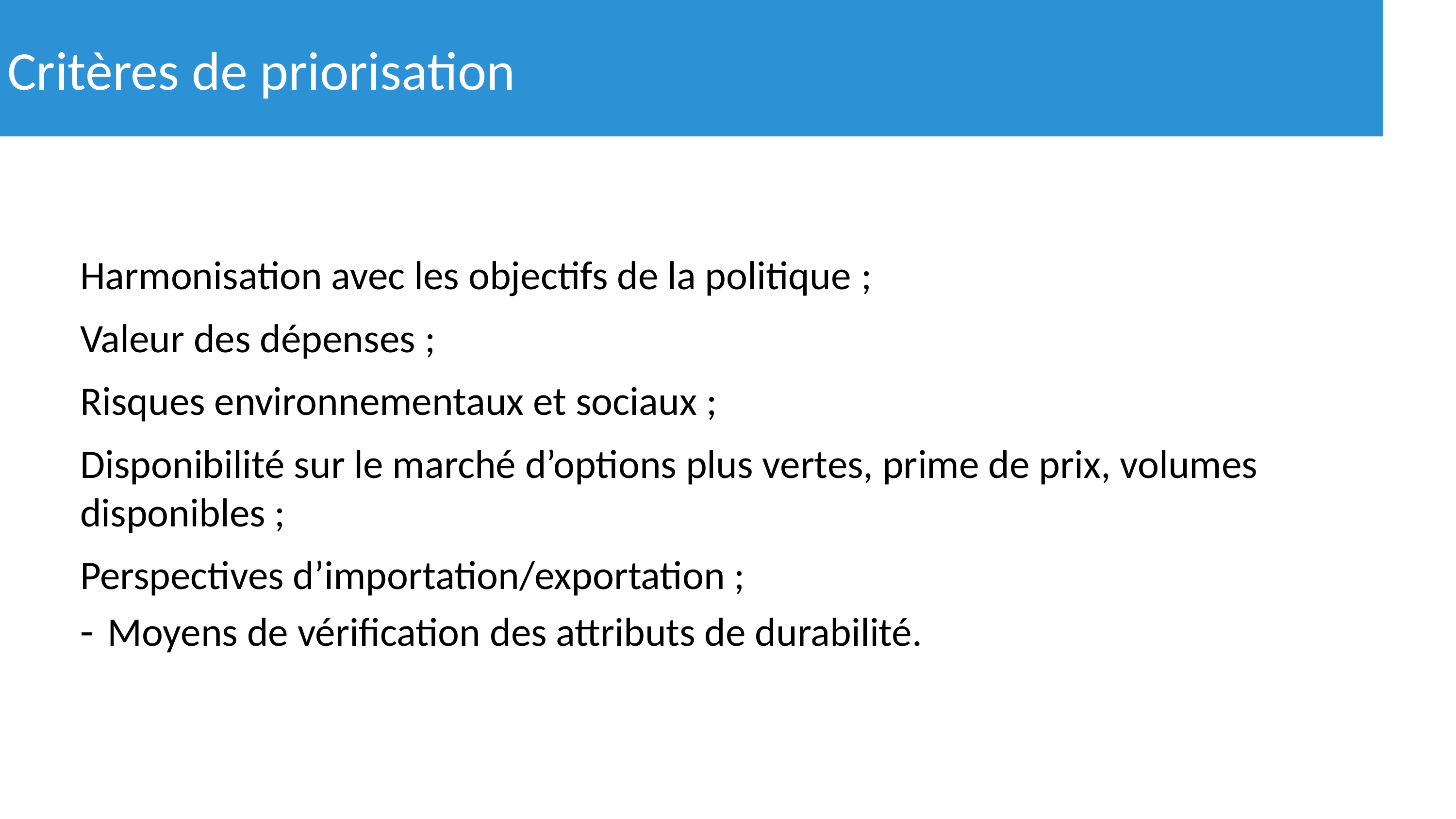

# Critères de priorisation
Harmonisation avec les objectifs de la politique ;
Valeur des dépenses ;
Risques environnementaux et sociaux ;
Disponibilité sur le marché d’options plus vertes, prime de prix, volumes disponibles ;
Perspectives d’importation/exportation ;
Moyens de vérification des attributs de durabilité.